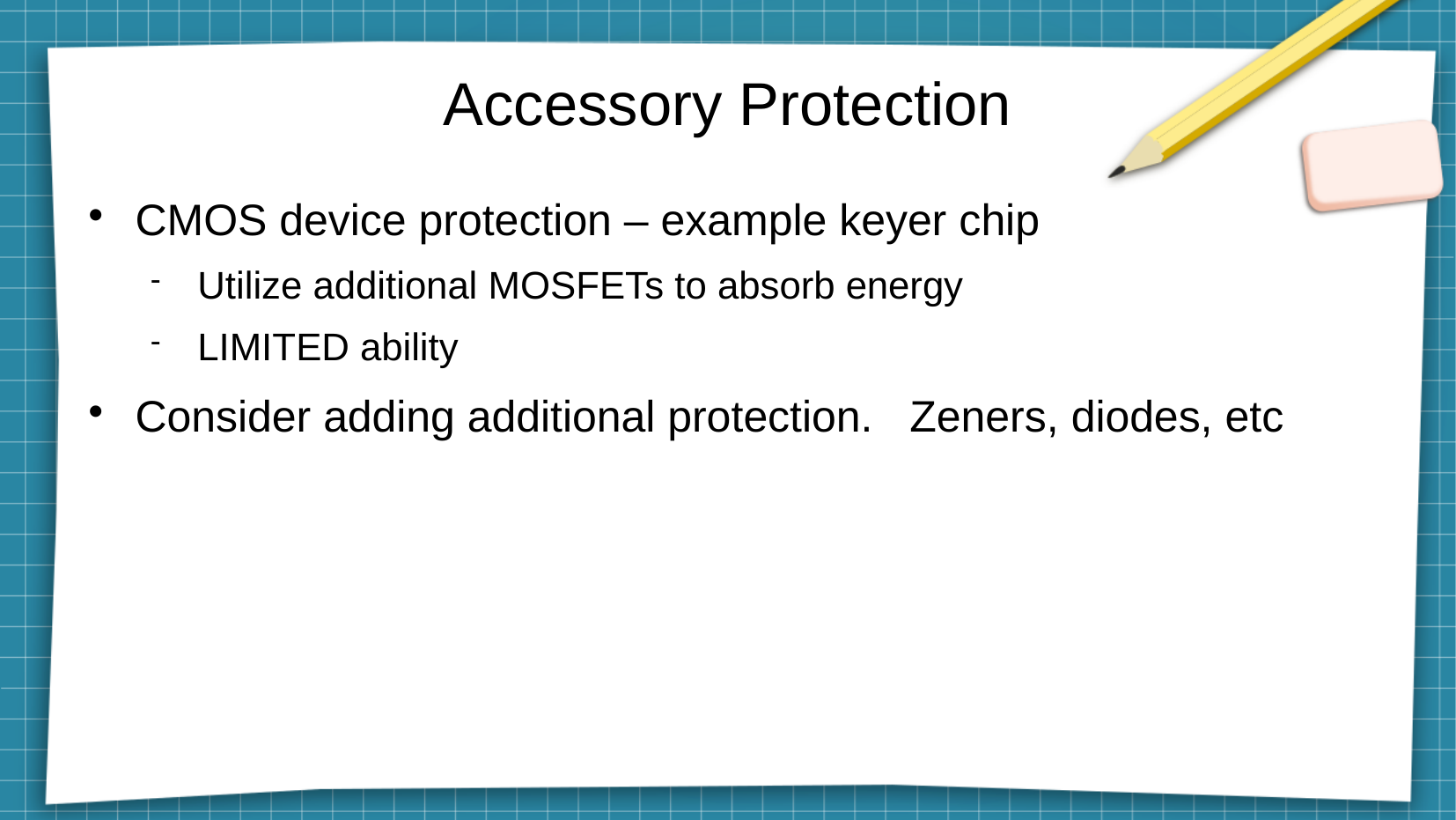

# Accessory Protection
CMOS device protection – example keyer chip
Utilize additional MOSFETs to absorb energy
LIMITED ability
Consider adding additional protection.   Zeners, diodes, etc